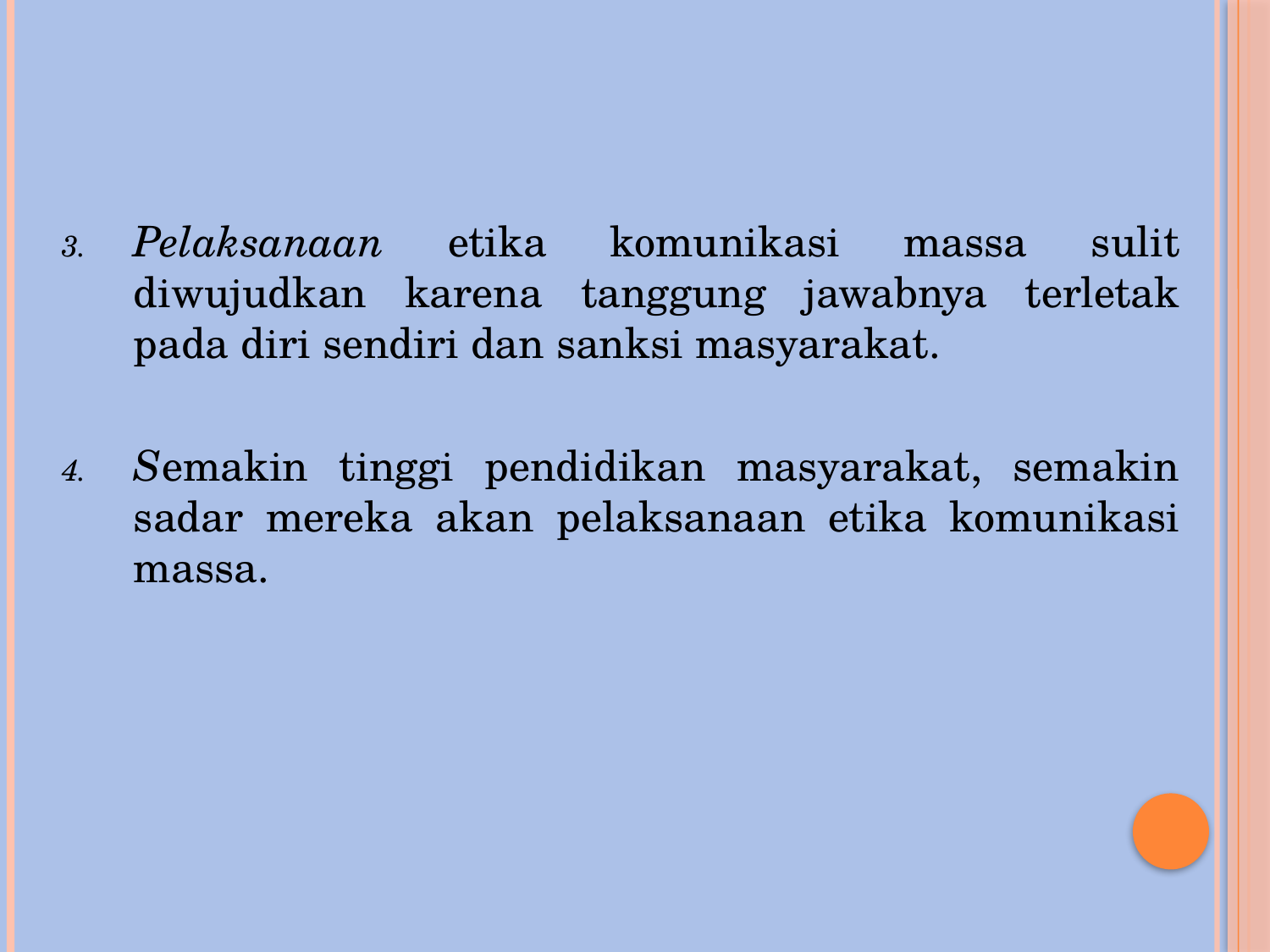

Pelaksanaan etika komunikasi massa sulit diwujudkan karena tanggung jawabnya terletak pada diri sendiri dan sanksi masyarakat.

Semakin tinggi pendidikan masyarakat, semakin sadar mereka akan pelaksanaan etika komunikasi massa.